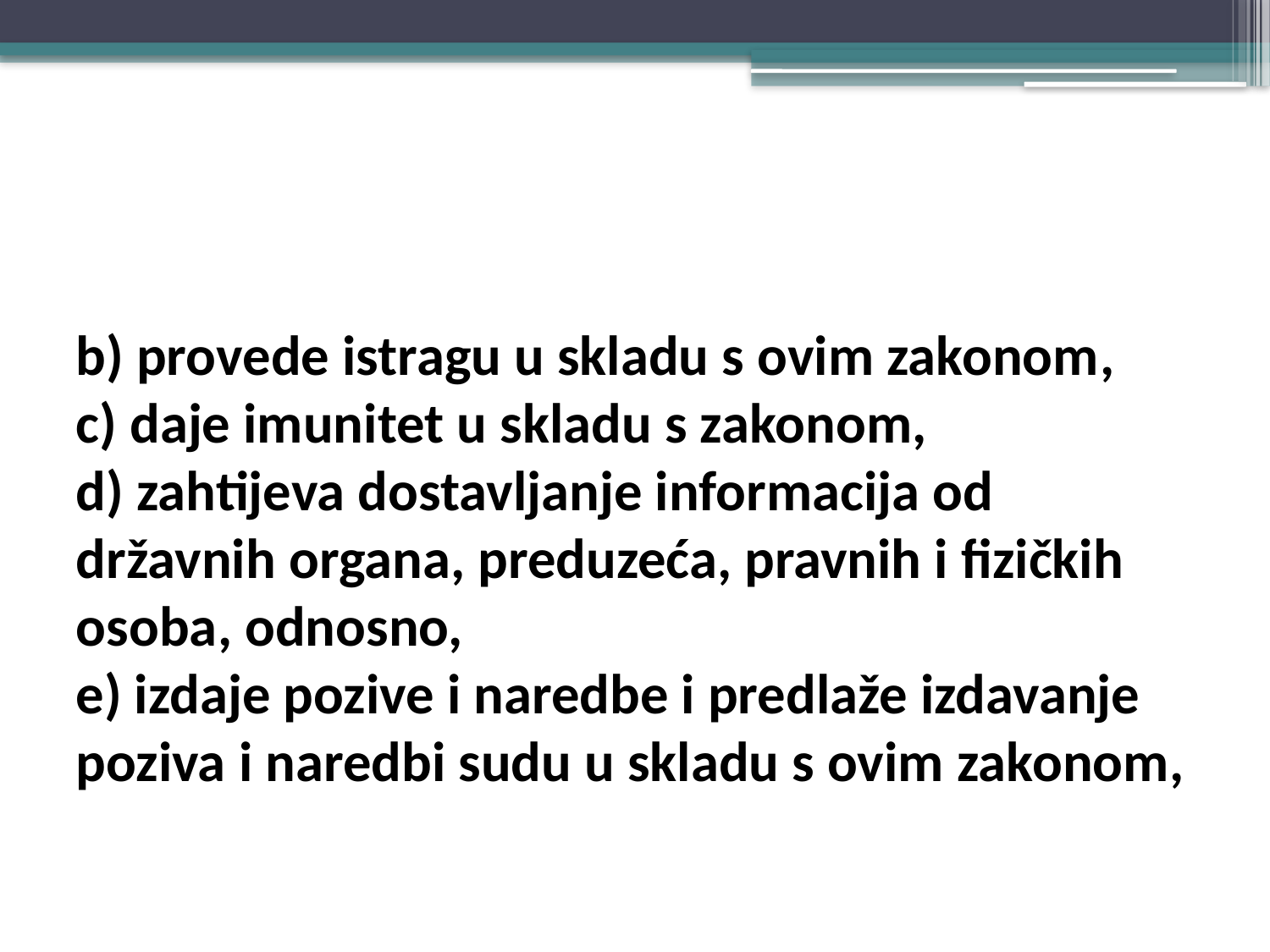

#
b) provede istragu u skladu s ovim zakonom,
c) daje imunitet u skladu s zakonom,
d) zahtijeva dostavljanje informacija od državnih organa, preduzeća, pravnih i fizičkih osoba, odnosno,
e) izdaje pozive i naredbe i predlaže izdavanje poziva i naredbi sudu u skladu s ovim zakonom,